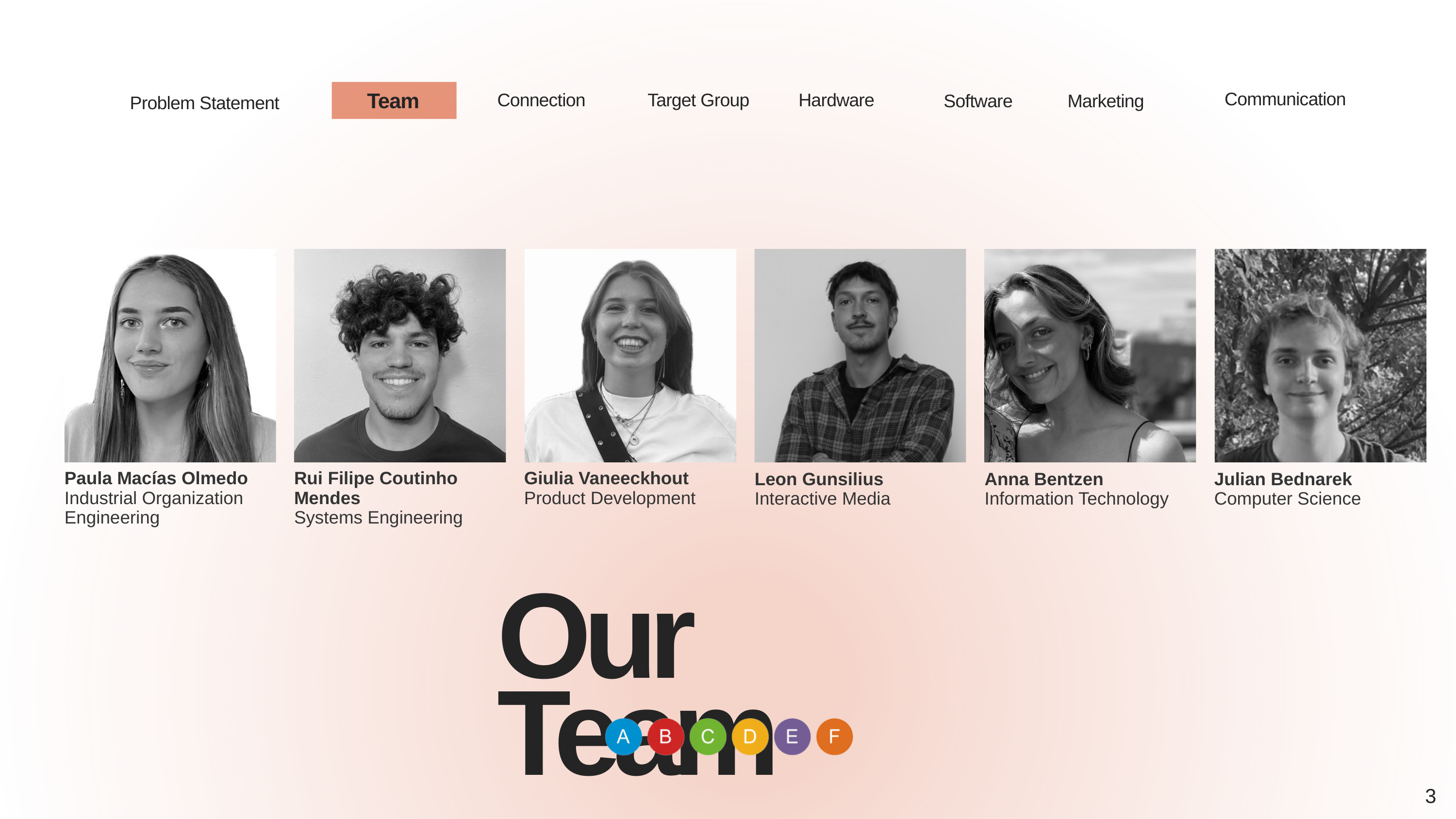

Team
Communication
Connection
Target Group
Hardware
Software
Marketing
Problem Statement

Paula Macías Olmedo
Industrial Organization Engineering

Rui Filipe Coutinho Mendes
Systems Engineering

Giulia Vaneeckhout
Product Development

Leon Gunsilius
Interactive Media

Anna Bentzen
Information Technology

Julian Bednarek
Computer Science
Our Team

3